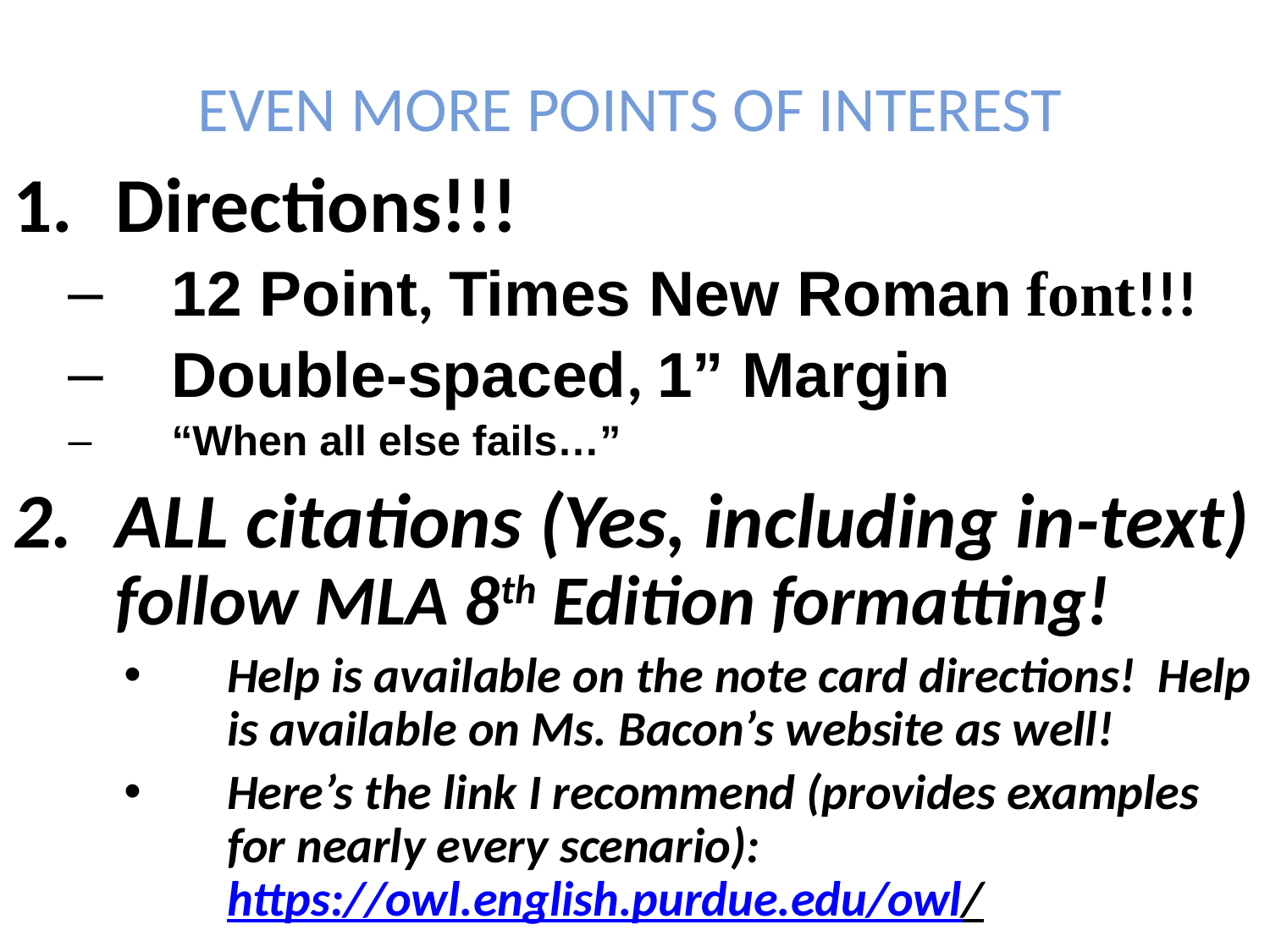

EVEN MORE POINTS OF INTEREST
Directions!!!
12 Point, Times New Roman font!!!
Double-spaced, 1” Margin
“When all else fails…”
ALL citations (Yes, including in-text) follow MLA 8th Edition formatting!
Help is available on the note card directions!  Help is available on Ms. Bacon’s website as well!
Here’s the link I recommend (provides examples for nearly every scenario):  https://owl.english.purdue.edu/owl/